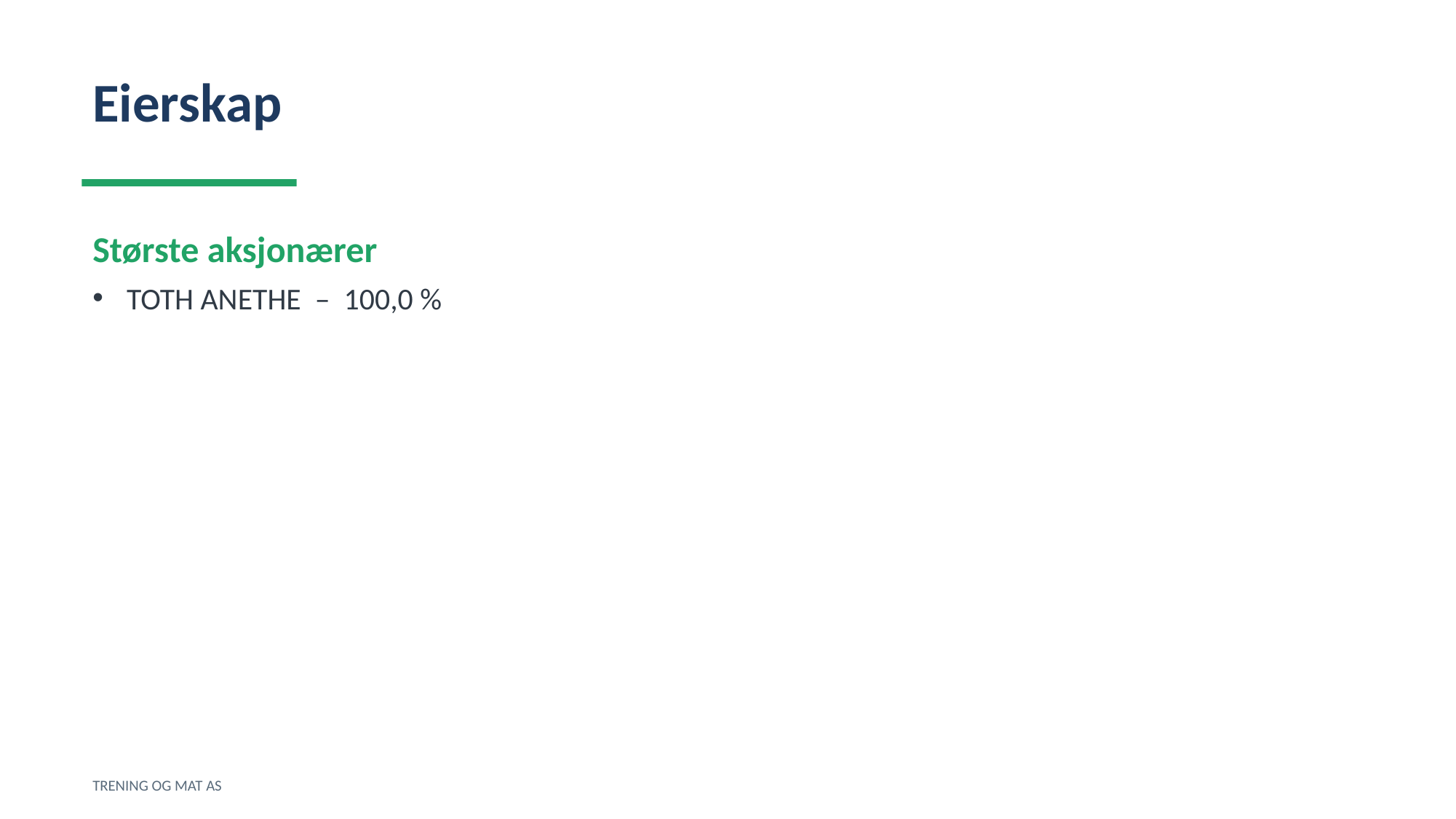

Eierskap

Største aksjonærer
TOTH ANETHE  –  100,0 %
TRENING OG MAT AS